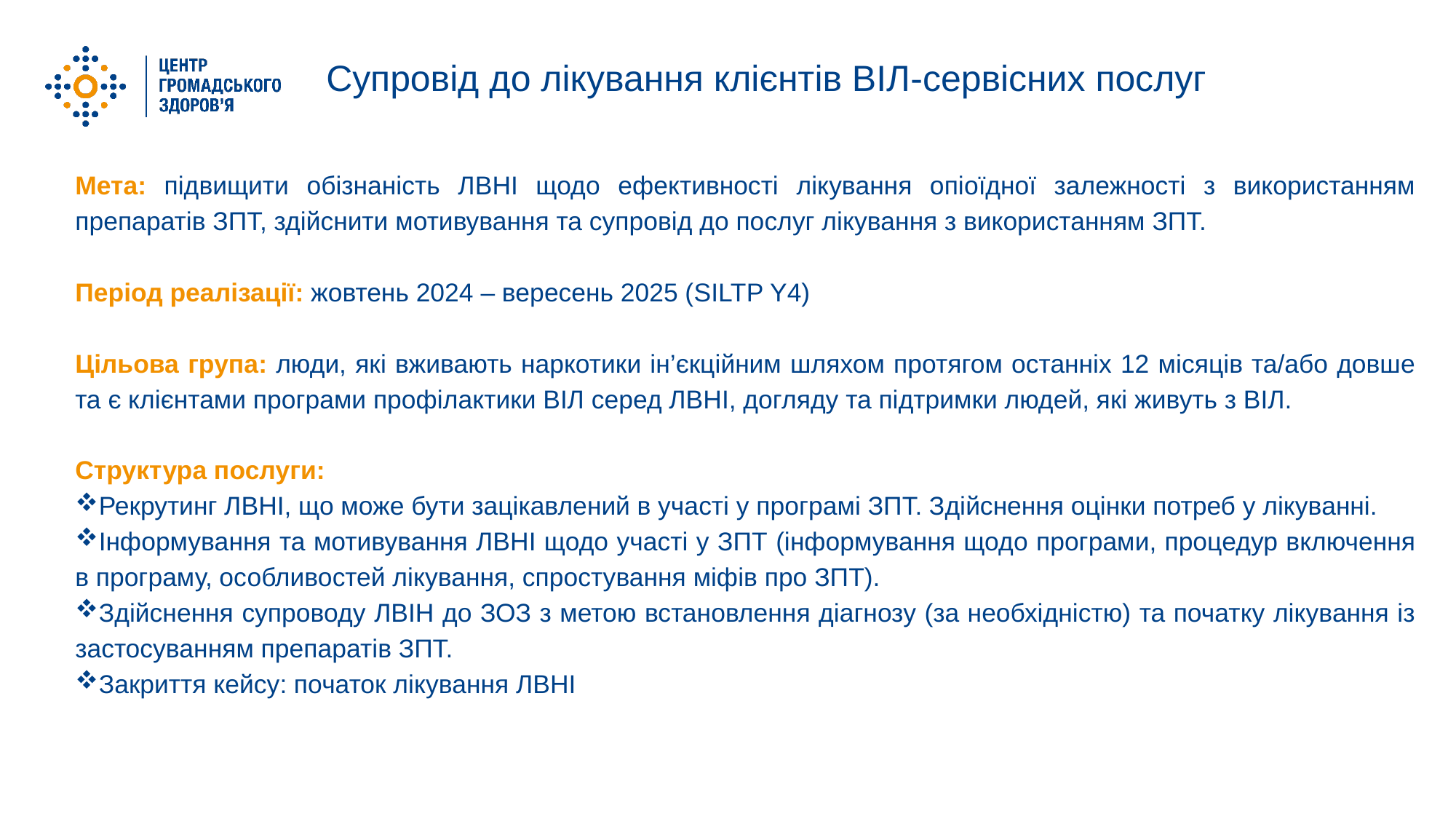

Супровід до лікування клієнтів ВІЛ-cервісних послуг

Мета: підвищити обізнаність ЛВНІ щодо ефективності лікування опіоїдної залежності з використанням препаратів ЗПТ, здійснити мотивування та супровід до послуг лікування з використанням ЗПТ.

Період реалізації: жовтень 2024 – вересень 2025 (SILTP Y4)

Цільова група: люди, які вживають наркотики ін’єкційним шляхом протягом останніх 12 місяців та/або довше та є клієнтами програми профілактики ВІЛ серед ЛВНІ, догляду та підтримки людей, які живуть з ВІЛ.

Структура послуги:
Рекрутинг ЛВНІ, що може бути зацікавлений в участі у програмі ЗПТ. Здійснення оцінки потреб у лікуванні.
Інформування та мотивування ЛВНІ щодо участі у ЗПТ (інформування щодо програми, процедур включення в програму, особливостей лікування, спростування міфів про ЗПТ).
Здійснення супроводу ЛВІН до ЗОЗ з метою встановлення діагнозу (за необхідністю) та початку лікування із застосуванням препаратів ЗПТ.
Закриття кейсу: початок лікування ЛВНІ